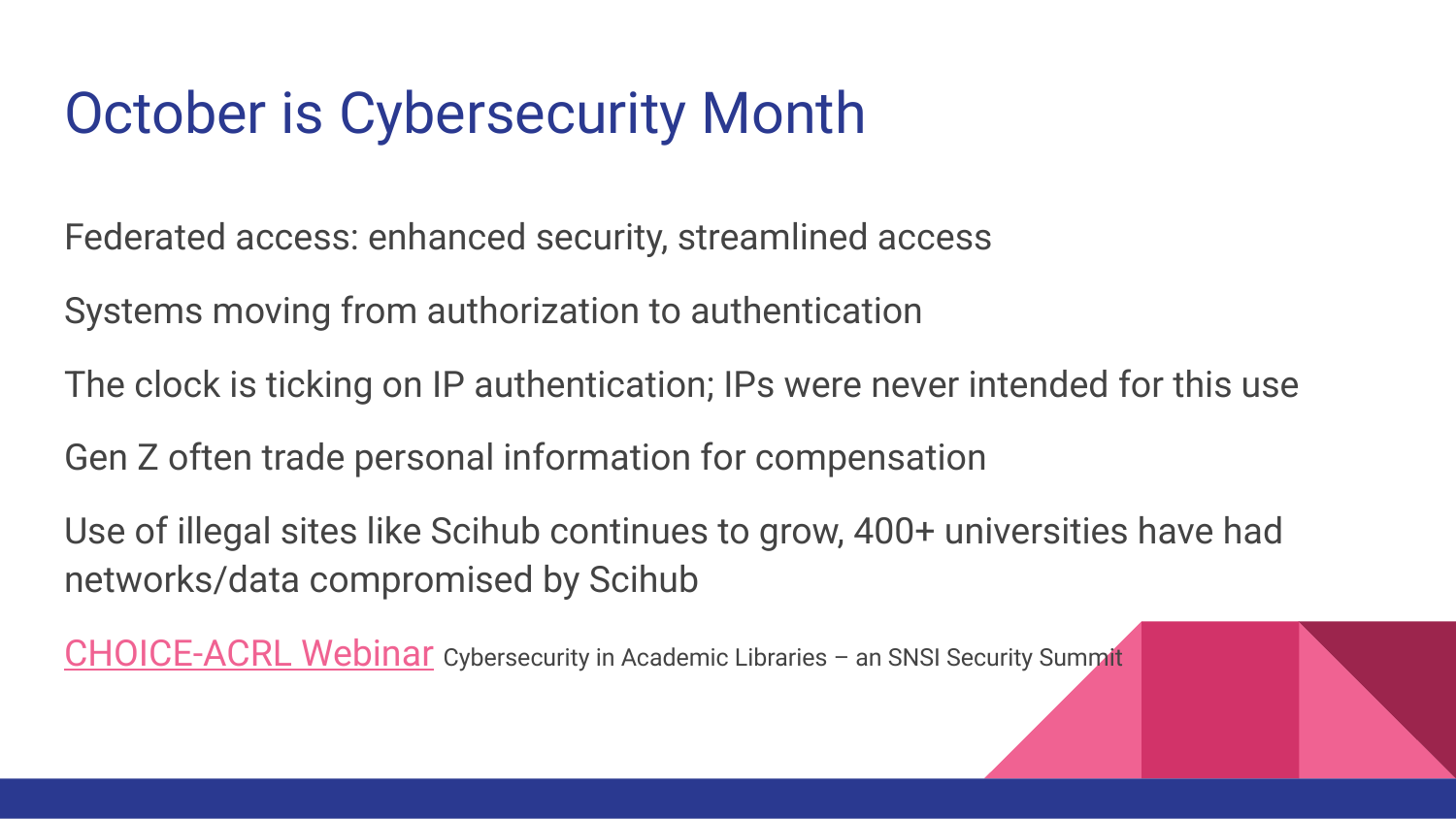

# October is Cybersecurity Month
Federated access: enhanced security, streamlined access
Systems moving from authorization to authentication
The clock is ticking on IP authentication; IPs were never intended for this use
Gen Z often trade personal information for compensation
Use of illegal sites like Scihub continues to grow, 400+ universities have had networks/data compromised by Scihub
CHOICE-ACRL Webinar Cybersecurity in Academic Libraries – an SNSI Security Summit